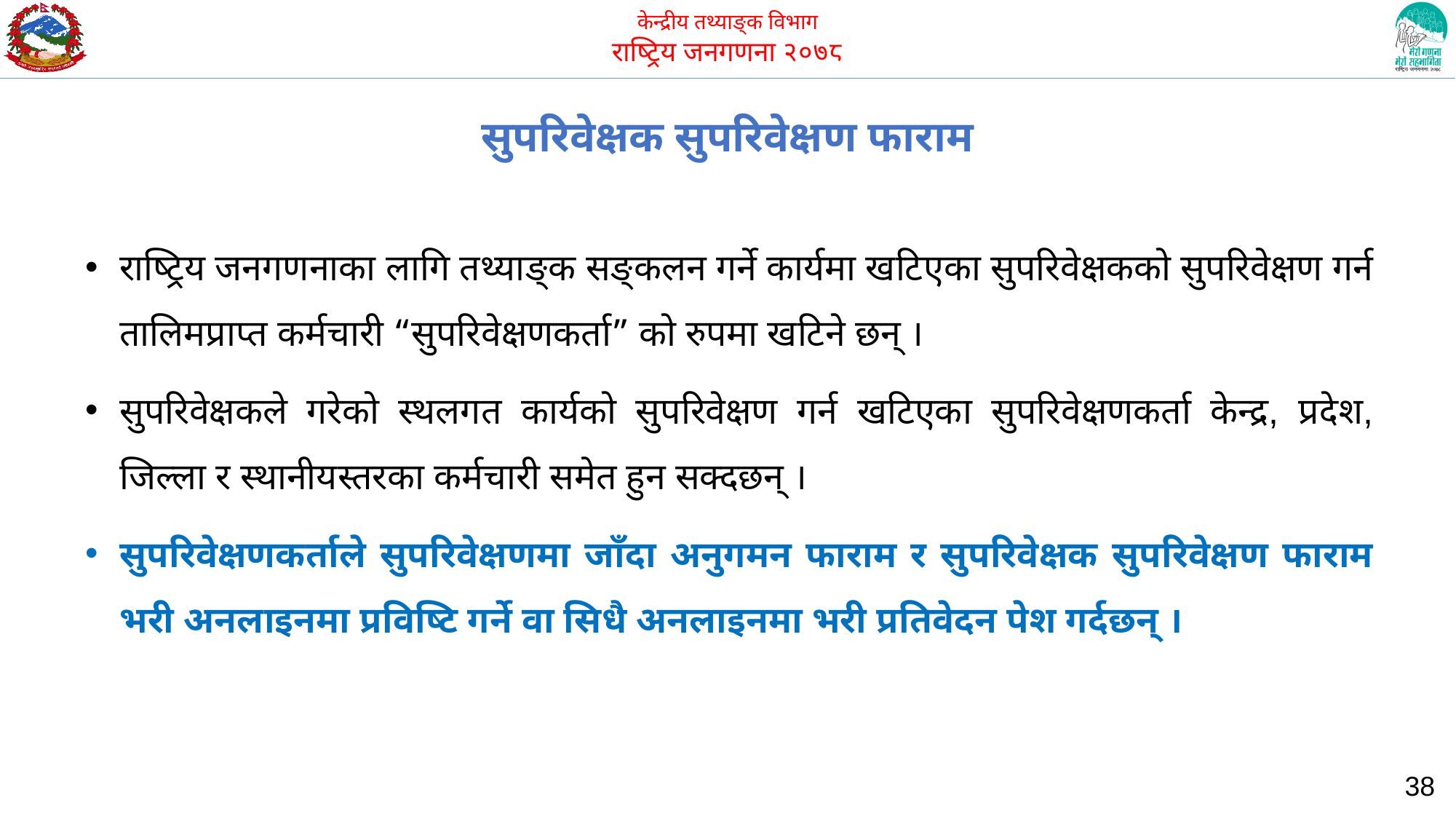

सुपरिवेक्षक सुपरिवेक्षण फाराम
राष्ट्रिय जनगणनाका लागि तथ्याङ्क सङ्कलन गर्ने कार्यमा खटिएका सुपरिवेक्षकको सुपरिवेक्षण गर्न तालिमप्राप्त कर्मचारी “सुपरिवेक्षणकर्ता” को रुपमा खटिने छन् ।
सुपरिवेक्षकले गरेको स्थलगत कार्यको सुपरिवेक्षण गर्न खटिएका सुपरिवेक्षणकर्ता केन्द्र, प्रदेश, जिल्ला र स्थानीयस्तरका कर्मचारी समेत हुन सक्दछन् ।
सुपरिवेक्षणकर्ताले सुपरिवेक्षणमा जाँदा अनुगमन फाराम र सुपरिवेक्षक सुपरिवेक्षण फाराम भरी अनलाइनमा प्रविष्टि गर्ने वा सिधै अनलाइनमा भरी प्रतिवेदन पेश गर्दछन् ।
38